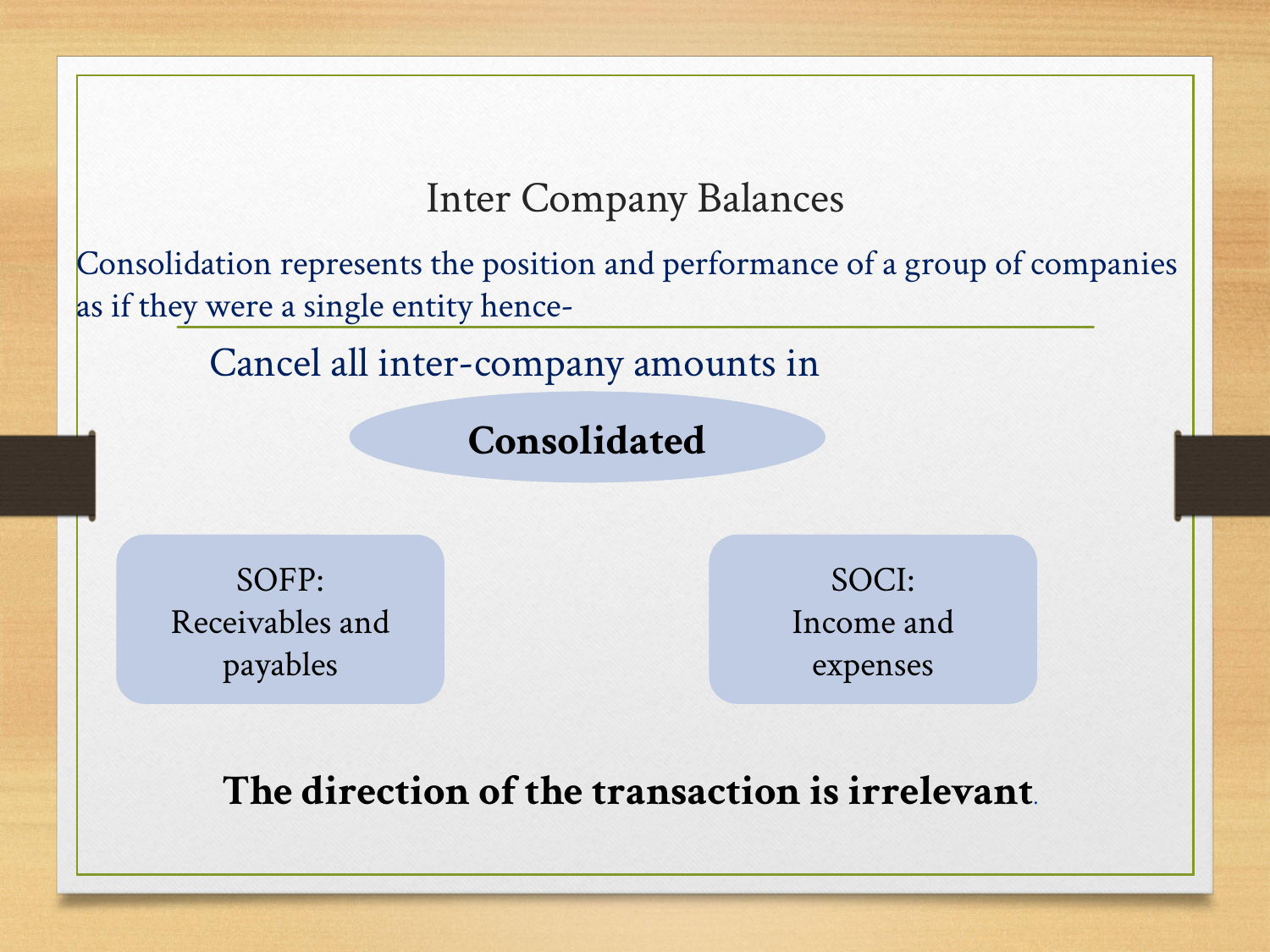

# Inter Company Balances
Consolidation represents the position and performance of a group of companies as if they were a single entity hence-
              Cancel all inter-company amounts in

Consolidated
SOFP:
Receivables and payables
SOCI:
Income and expenses
The direction of the transaction is irrelevant.